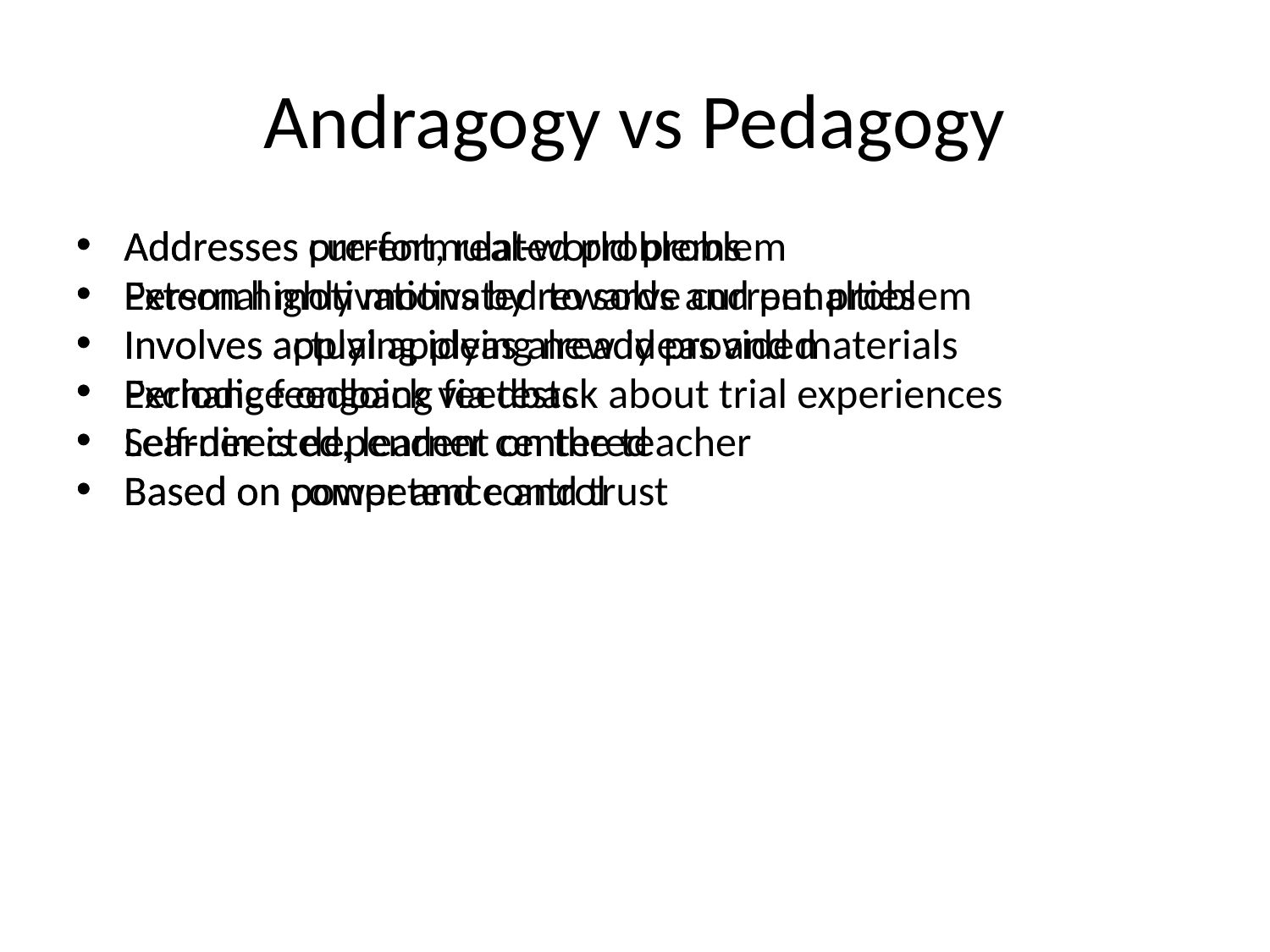

# Andragogy vs Pedagogy
Addresses current, real-world problem
Person highly motivated to solve current problem
Involves actual applying new ideas and materials
Exchange ongoing feedback about trial experiences
Self-directed, learner centered
Based on competence and trust
Addresses pre-formulated problems
External motivations by rewards and penalties
Involves applying ideas already provided
Periodic feedback via tests
Learner is dependent on the teacher
Based on power and control